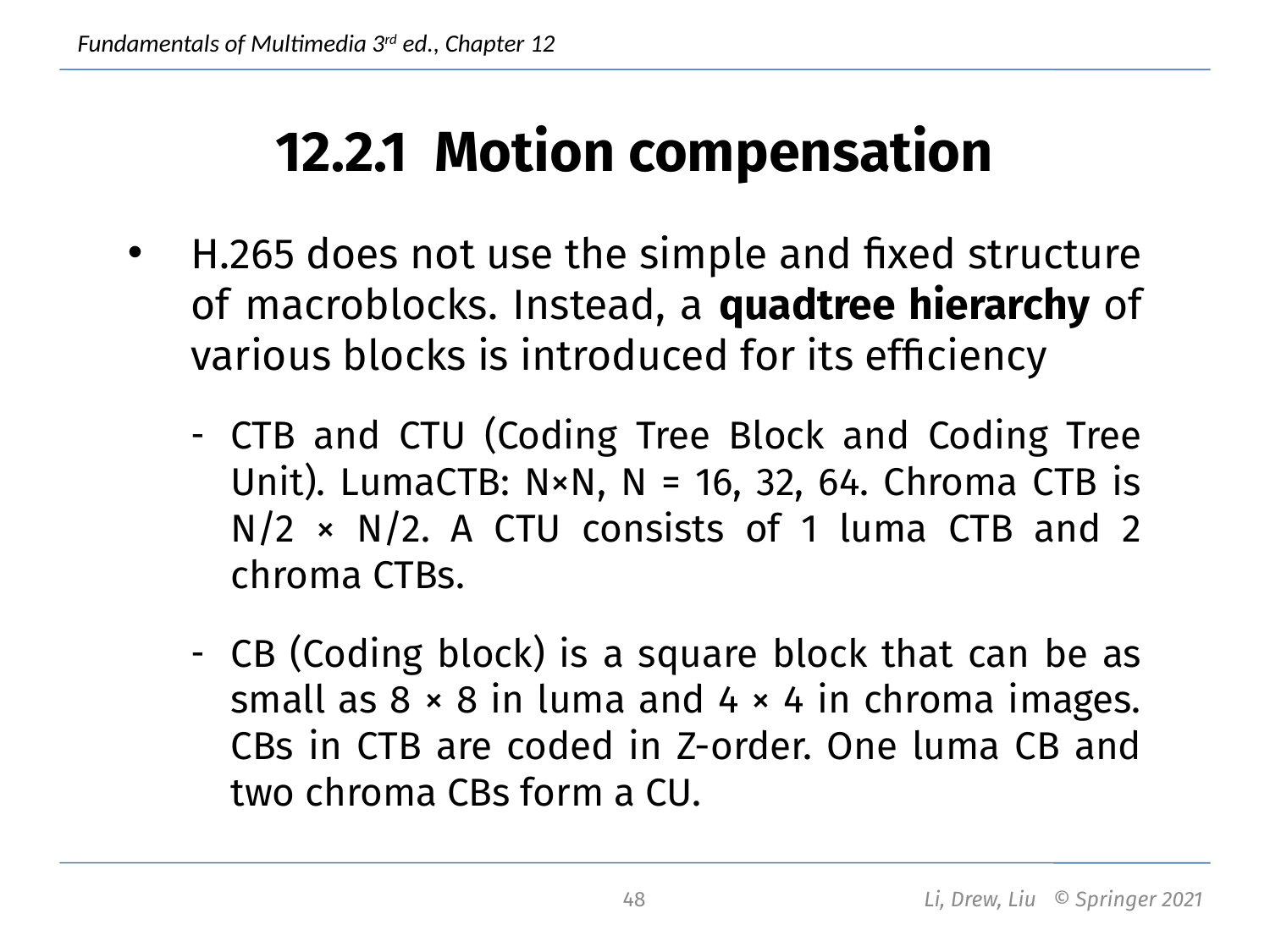

# 12.2.1  Motion compensation
H.265 does not use the simple and fixed structure of macroblocks. Instead, a quadtree hierarchy of various blocks is introduced for its efficiency
CTB and CTU (Coding Tree Block and Coding Tree Unit). LumaCTB: N×N, N = 16, 32, 64. Chroma CTB is N/2 × N/2. A CTU consists of 1 luma CTB and 2 chroma CTBs.
CB (Coding block) is a square block that can be as small as 8 × 8 in luma and 4 × 4 in chroma images. CBs in CTB are coded in Z-order. One luma CB and two chroma CBs form a CU.
48
Li, Drew, Liu   © Springer 2021